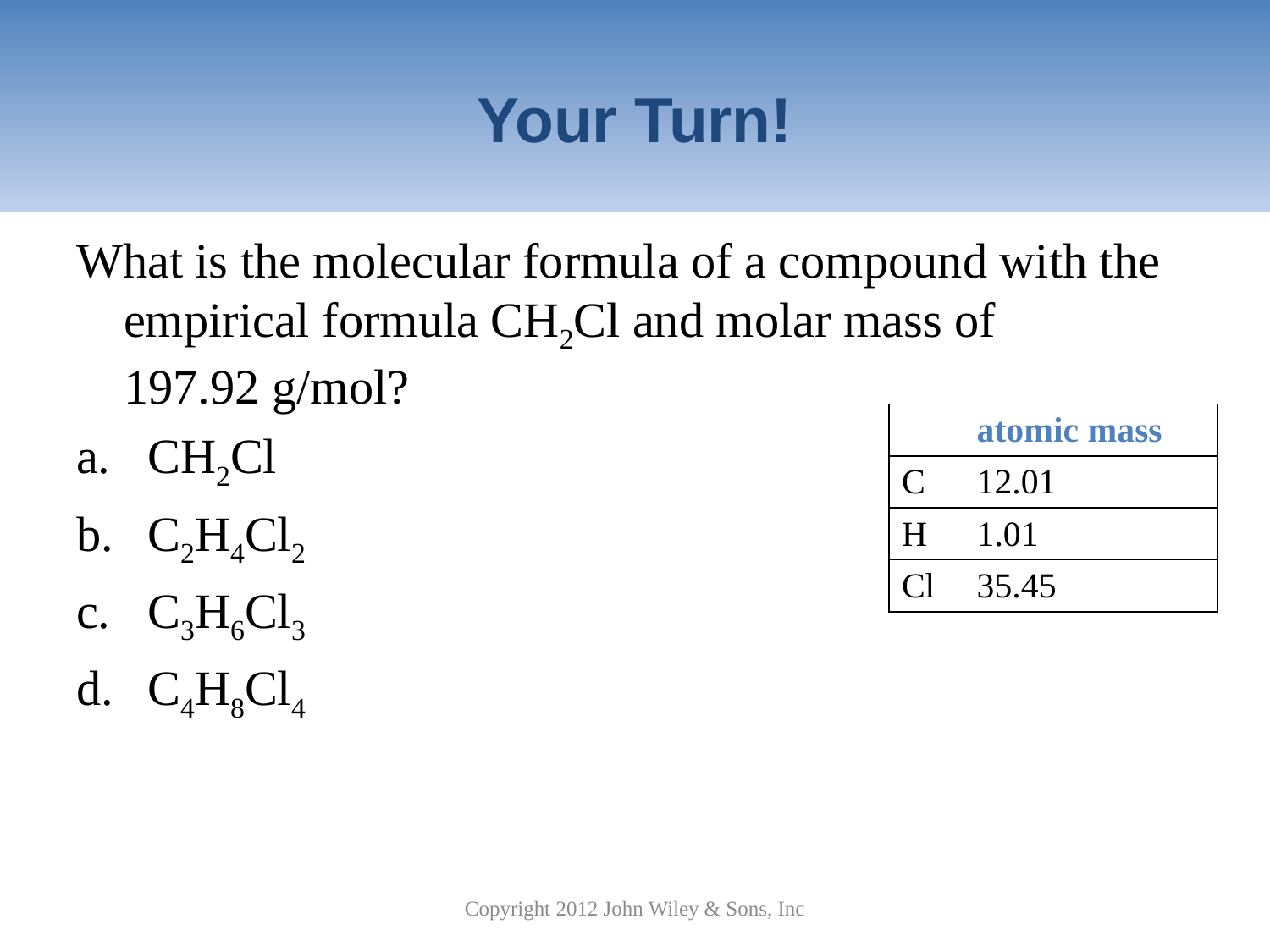

# Your Turn!
What is the molecular formula of a compound with the empirical formula CH2Cl and molar mass of       197.92 g/mol?
CH2Cl
C2H4Cl2
C3H6Cl3
C4H8Cl4

|  | atomic mass |
| --- | --- |
| C | 12.01 |
| H | 1.01 |
| Cl | 35.45 |
Copyright 2012 John Wiley & Sons, Inc